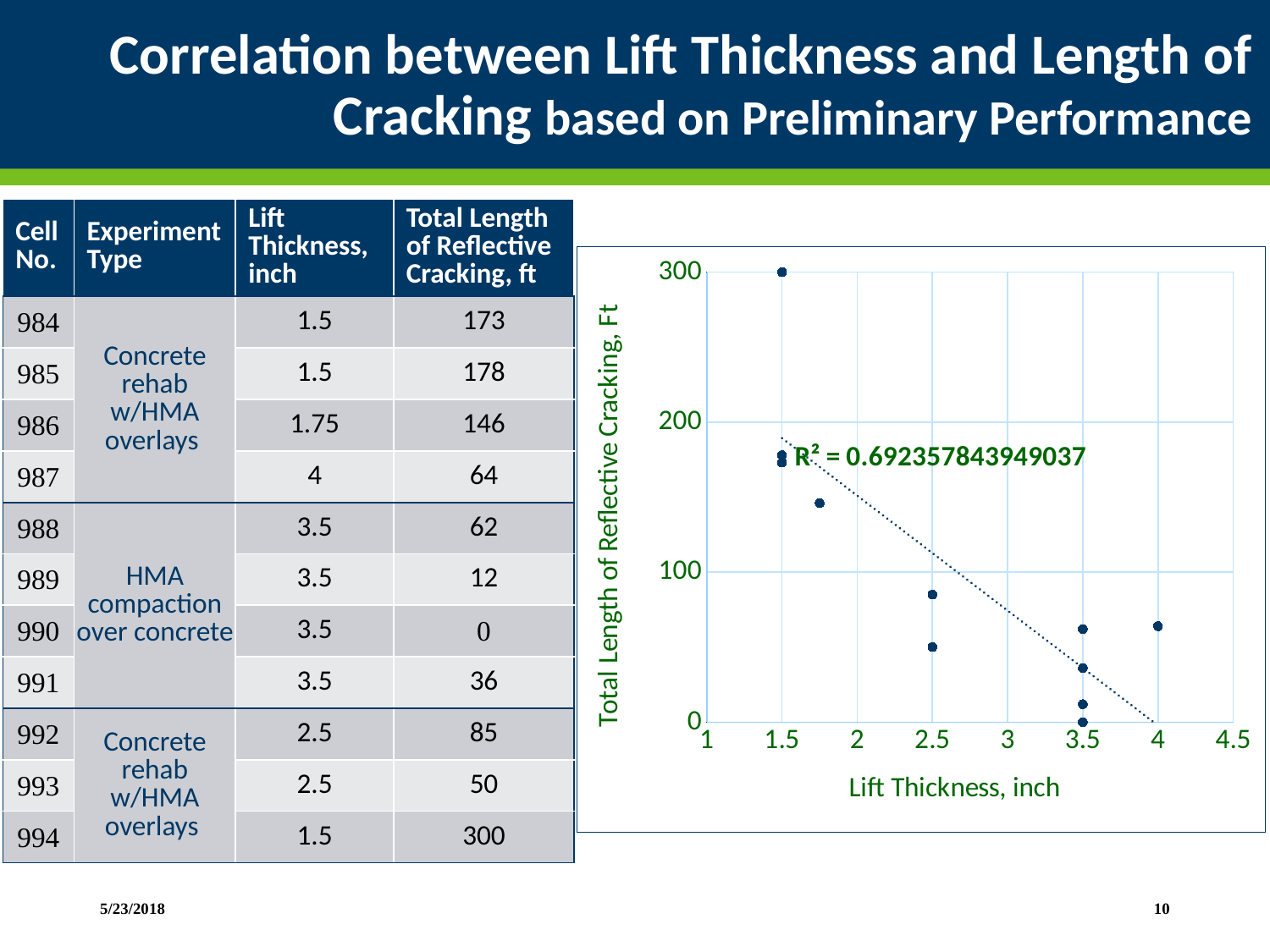

# Correlation between Lift Thickness and Length of Cracking based on Preliminary Performance
| Cell No. | Experiment Type | Lift Thickness, inch | Total Length of Reflective Cracking, ft |
| --- | --- | --- | --- |
| 984 | Concrete rehab w/HMA overlays | 1.5 | 173 |
| 985 |  | 1.5 | 178 |
| 986 |  | 1.75 | 146 |
| 987 |  | 4 | 64 |
| 988 | HMA compaction over concrete | 3.5 | 62 |
| 989 |  | 3.5 | 12 |
| 990 |  | 3.5 | 0 |
| 991 |  | 3.5 | 36 |
| 992 | Concrete rehab w/HMA overlays | 2.5 | 85 |
| 993 |  | 2.5 | 50 |
| 994 |  | 1.5 | 300 |

### Chart

| Category |  |
|---|---|
5/23/2018
10